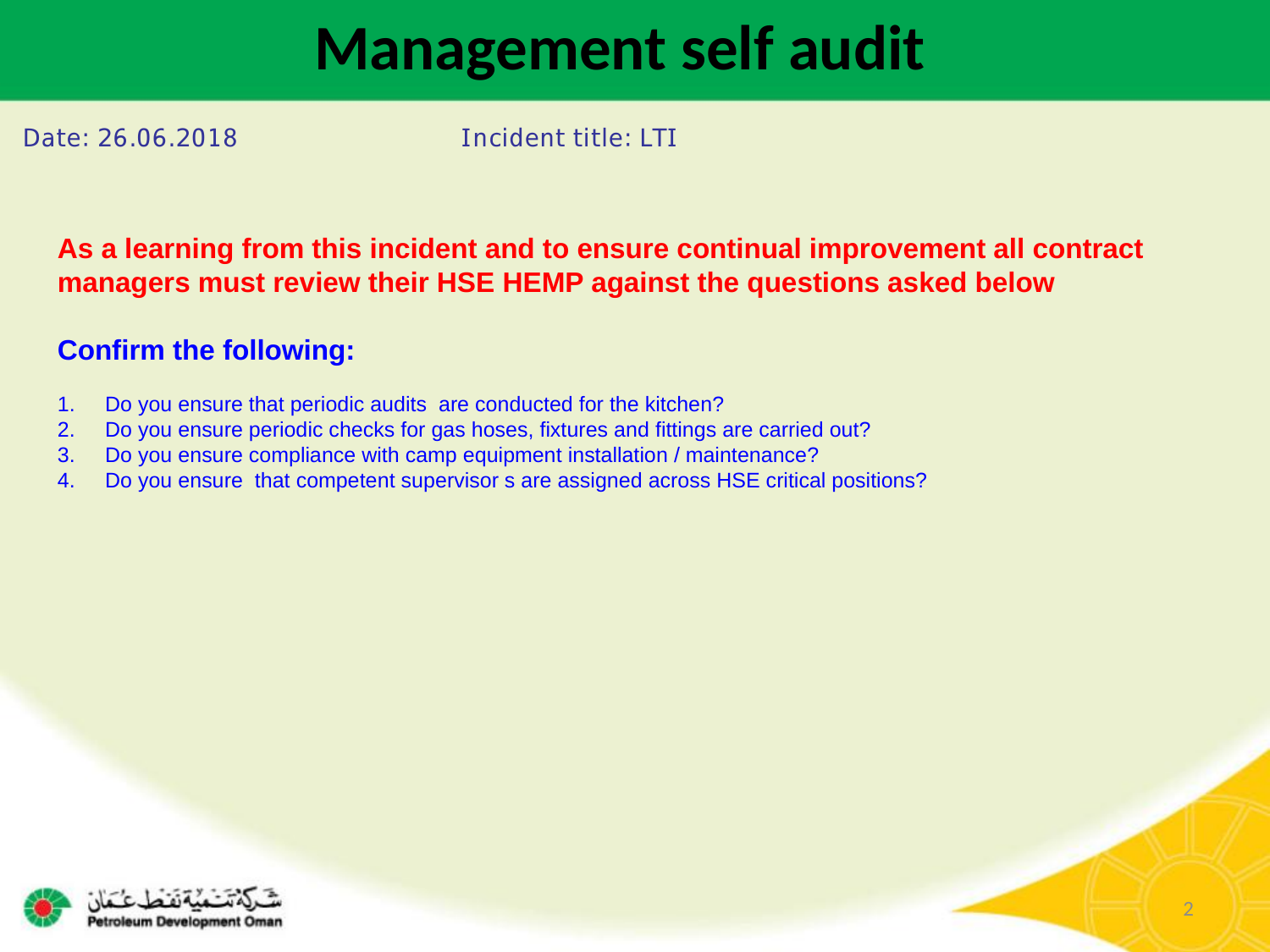

Management self audit

Date: 26.06.2018                               Incident title: LTI

As a learning from this incident and to ensure continual improvement all contract managers must review their HSE HEMP against the questions asked below

Confirm the following:

Do you ensure that periodic audits  are conducted for the kitchen?
Do you ensure periodic checks for gas hoses, fixtures and fittings are carried out?
Do you ensure compliance with camp equipment installation / maintenance?
Do you ensure  that competent supervisor s are assigned across HSE critical positions?
2